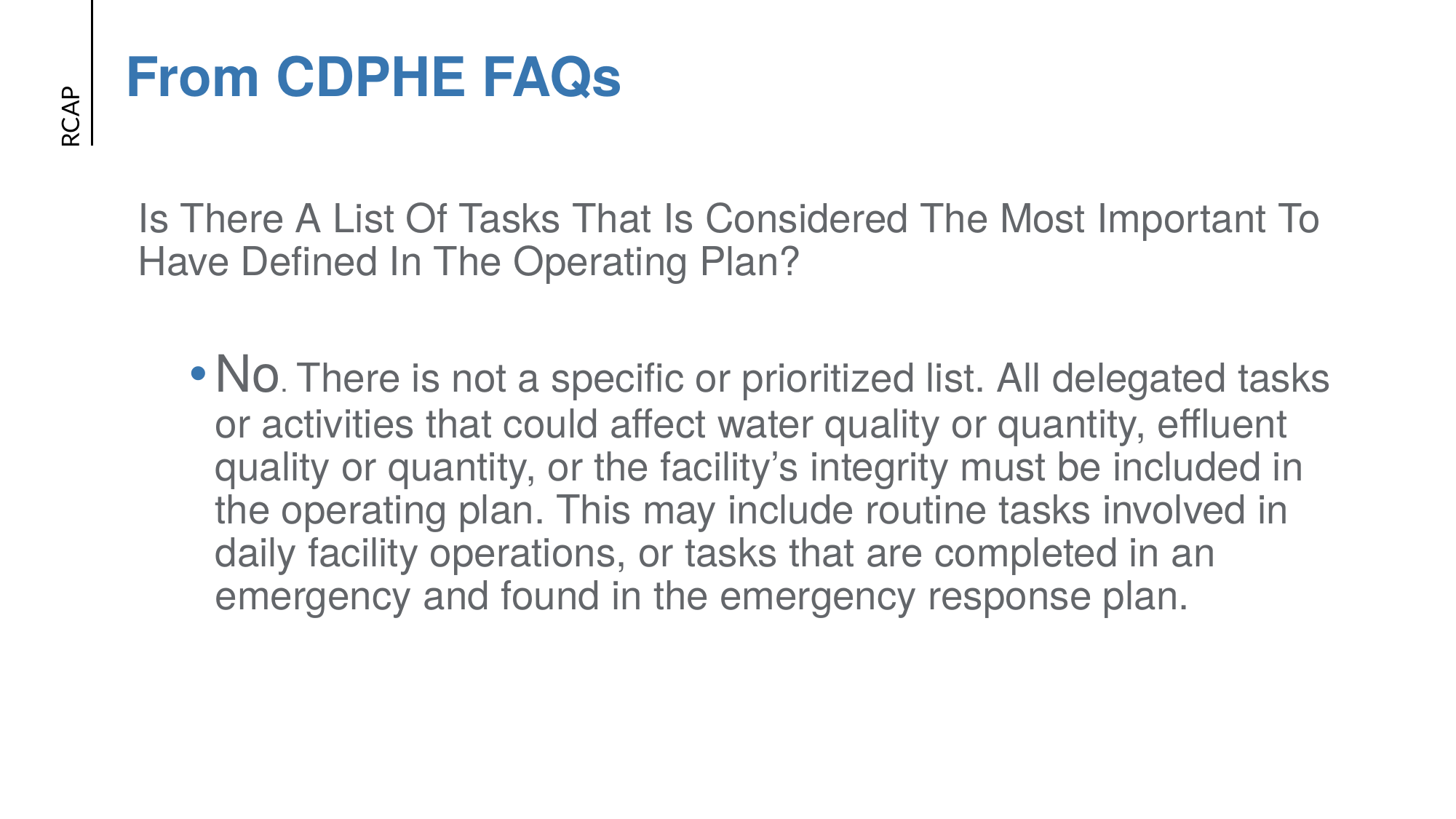

# From CDPHE FAQs
Is There A List Of Tasks That Is Considered The Most Important To Have Defined In The Operating Plan?

No. There is not a specific or prioritized list. All delegated tasks or activities that could affect water quality or quantity, effluent quality or quantity, or the facility’s integrity must be included in the operating plan. This may include routine tasks involved in daily facility operations, or tasks that are completed in an emergency and found in the emergency response plan.